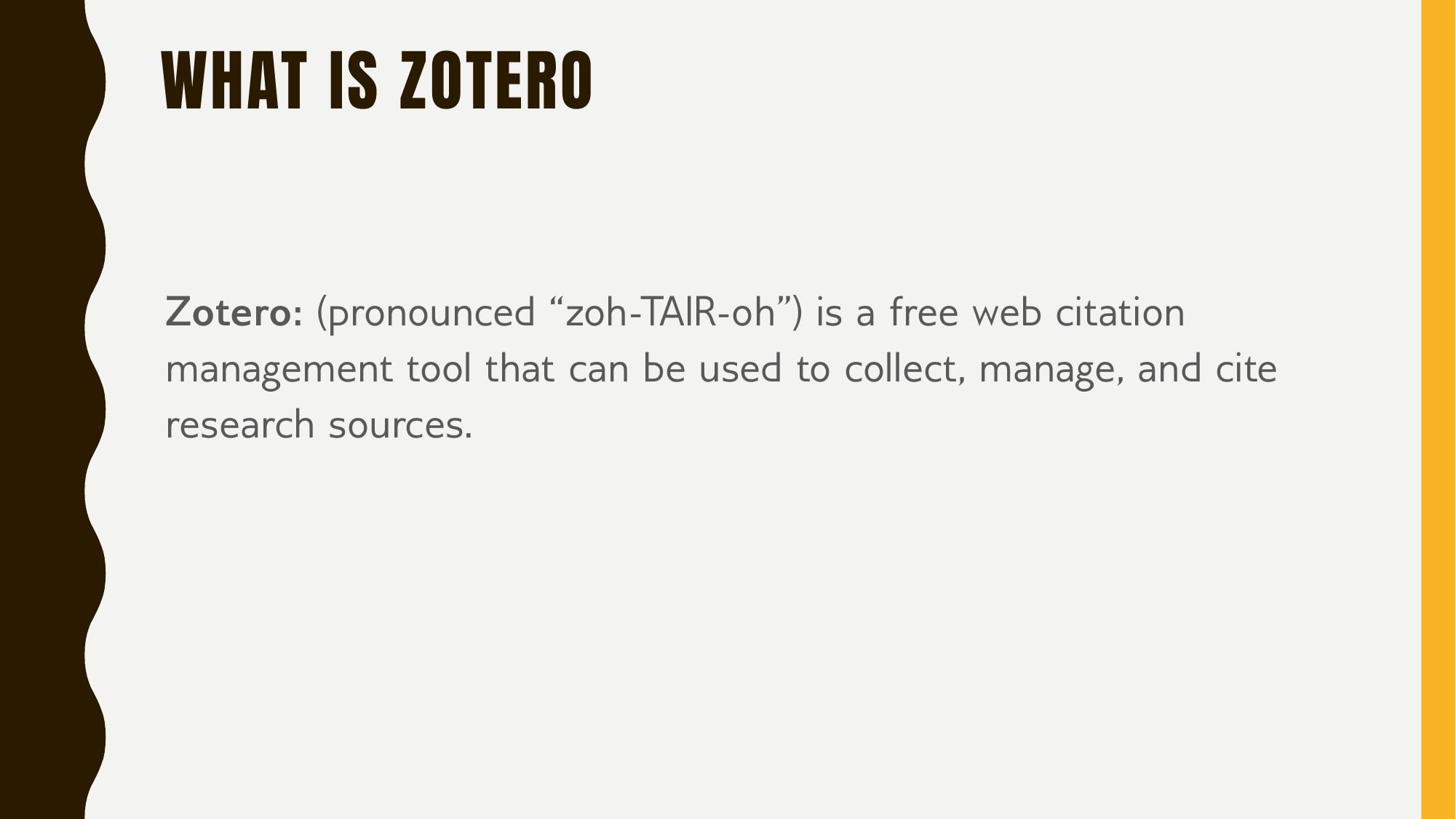

# What is Zotero
Zotero: (pronounced “zoh-TAIR-oh”) is a free web citation management tool that can be used to collect, manage, and cite research sources.